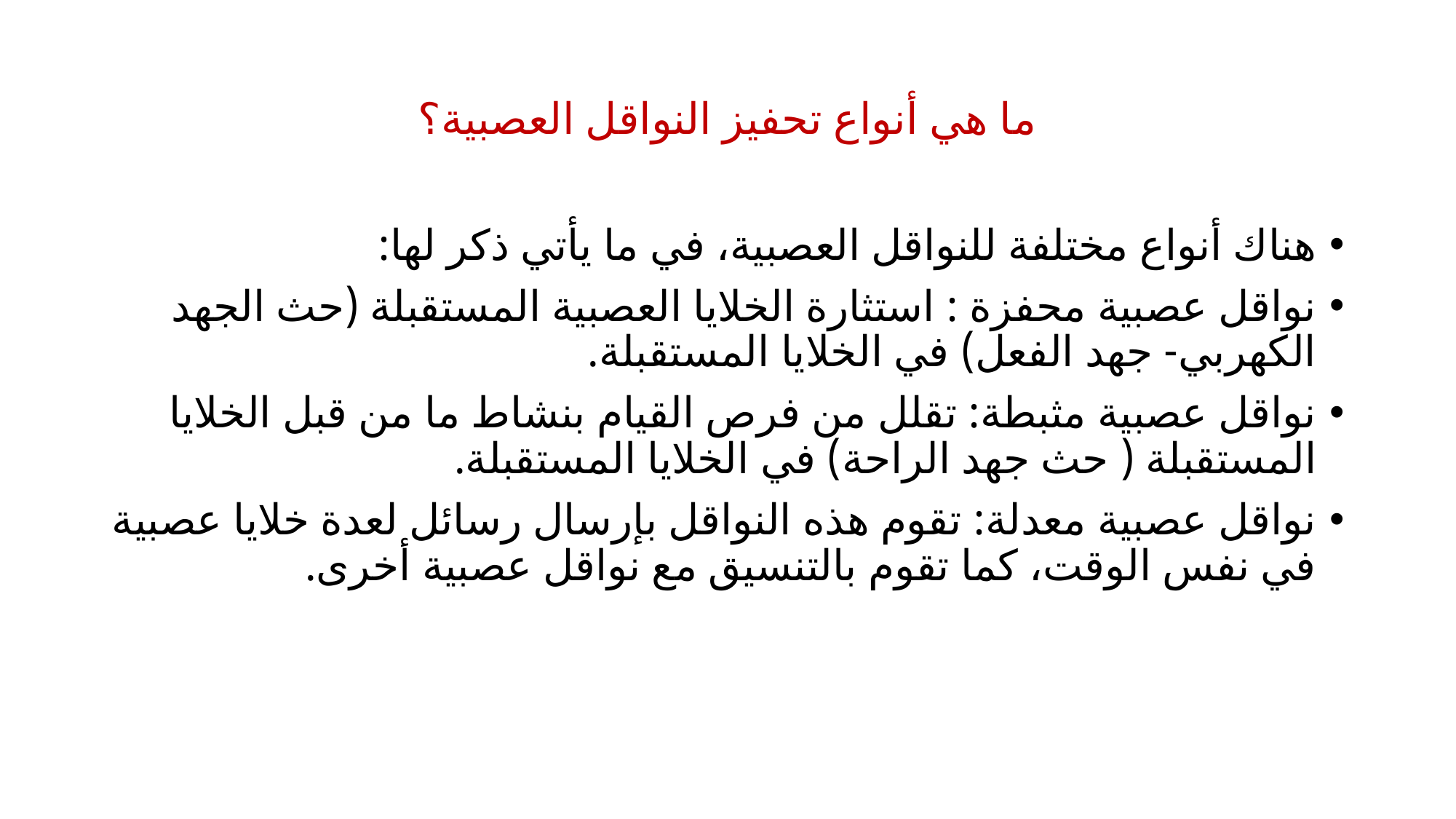

# ما هي أنواع تحفيز النواقل العصبية؟
هناك أنواع مختلفة للنواقل العصبية، في ما يأتي ذكر لها:
نواقل عصبية محفزة : استثارة الخلايا العصبية المستقبلة (حث الجهد الكهربي- جهد الفعل) في الخلايا المستقبلة.
نواقل عصبية مثبطة: تقلل من فرص القيام بنشاط ما من قبل الخلايا المستقبلة ( حث جهد الراحة) في الخلايا المستقبلة.
نواقل عصبية معدلة: تقوم هذه النواقل بإرسال رسائل لعدة خلايا عصبية في نفس الوقت، كما تقوم بالتنسيق مع نواقل عصبية أخرى.